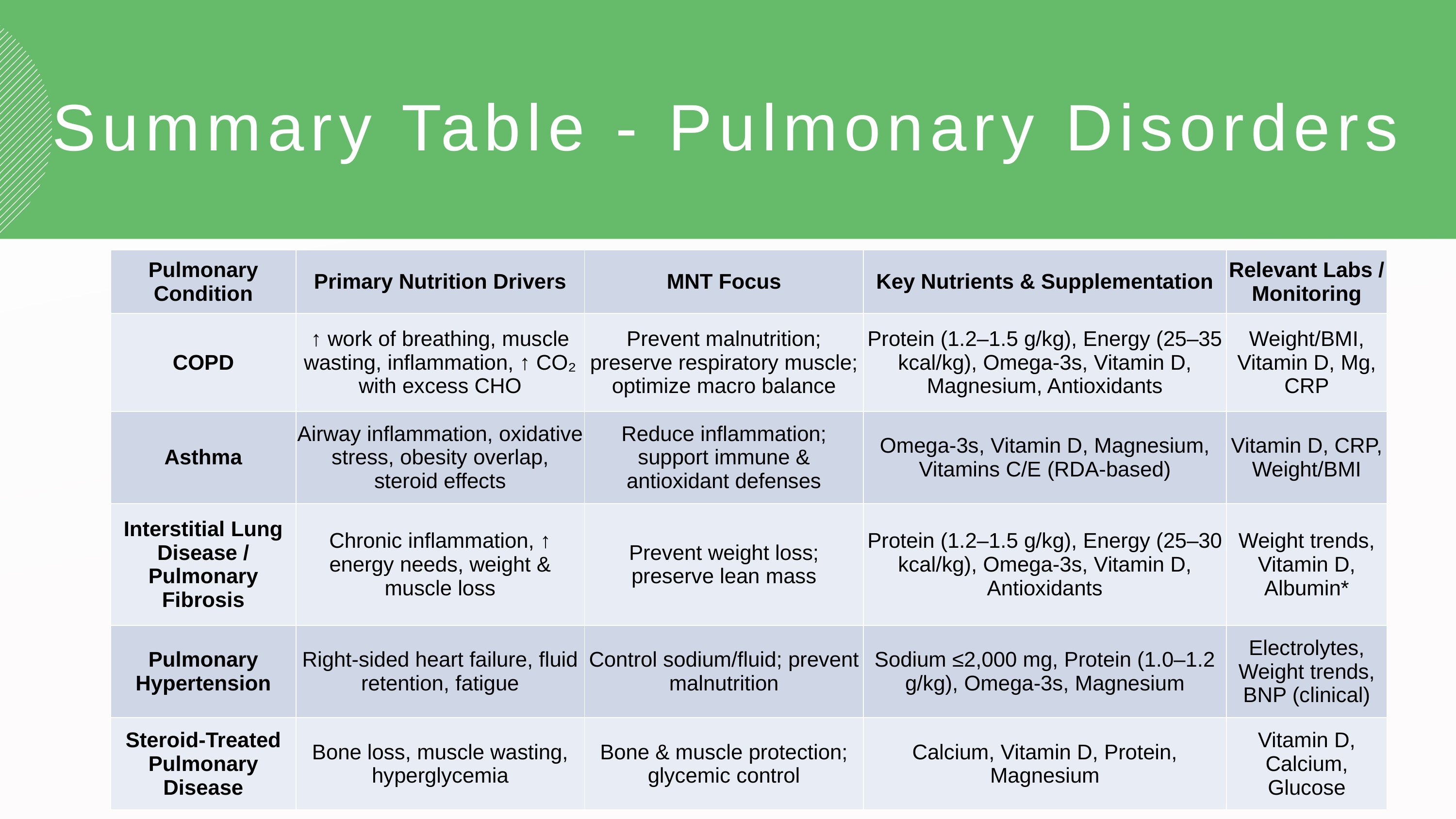

Summary Table - Pulmonary Disorders
| Pulmonary Condition | Primary Nutrition Drivers | MNT Focus | Key Nutrients & Supplementation | Relevant Labs / Monitoring |
| --- | --- | --- | --- | --- |
| COPD | ↑ work of breathing, muscle wasting, inflammation, ↑ CO₂ with excess CHO | Prevent malnutrition; preserve respiratory muscle; optimize macro balance | Protein (1.2–1.5 g/kg), Energy (25–35 kcal/kg), Omega-3s, Vitamin D, Magnesium, Antioxidants | Weight/BMI, Vitamin D, Mg, CRP |
| Asthma | Airway inflammation, oxidative stress, obesity overlap, steroid effects | Reduce inflammation; support immune & antioxidant defenses | Omega-3s, Vitamin D, Magnesium, Vitamins C/E (RDA-based) | Vitamin D, CRP, Weight/BMI |
| Interstitial Lung Disease / Pulmonary Fibrosis | Chronic inflammation, ↑ energy needs, weight & muscle loss | Prevent weight loss; preserve lean mass | Protein (1.2–1.5 g/kg), Energy (25–30 kcal/kg), Omega-3s, Vitamin D, Antioxidants | Weight trends, Vitamin D, Albumin\* |
| Pulmonary Hypertension | Right-sided heart failure, fluid retention, fatigue | Control sodium/fluid; prevent malnutrition | Sodium ≤2,000 mg, Protein (1.0–1.2 g/kg), Omega-3s, Magnesium | Electrolytes, Weight trends, BNP (clinical) |
| Steroid-Treated Pulmonary Disease | Bone loss, muscle wasting, hyperglycemia | Bone & muscle protection; glycemic control | Calcium, Vitamin D, Protein, Magnesium | Vitamin D, Calcium, Glucose |